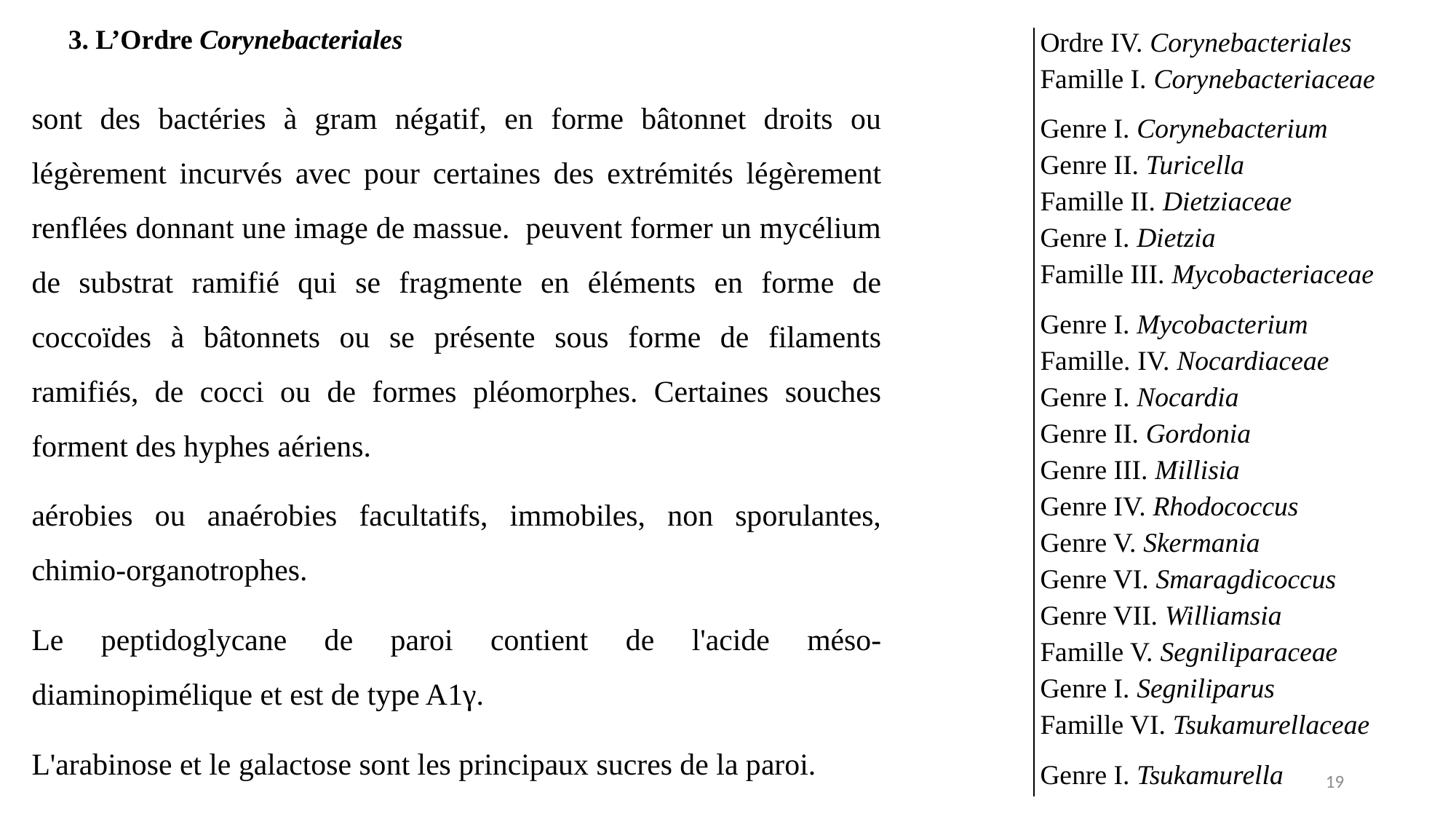

3. L’Ordre Corynebacteriales
| Ordre IV. Corynebacteriales |
| --- |
| Famille I. Corynebacteriaceae |
| Genre I. Corynebacterium |
| Genre II. Turicella |
| Famille II. Dietziaceae |
| Genre I. Dietzia |
| Famille III. Mycobacteriaceae |
| Genre I. Mycobacterium |
| Famille. IV. Nocardiaceae |
| Genre I. Nocardia |
| Genre II. Gordonia |
| Genre III. Millisia |
| Genre IV. Rhodococcus |
| Genre V. Skermania |
| Genre VI. Smaragdicoccus |
| Genre VII. Williamsia |
| Famille V. Segniliparaceae |
| Genre I. Segniliparus |
| Famille VI. Tsukamurellaceae |
| Genre I. Tsukamurella |
sont des bactéries à gram négatif, en forme bâtonnet droits ou légèrement incurvés avec pour certaines des extrémités légèrement renflées donnant une image de massue.  peuvent former un mycélium de substrat ramifié qui se fragmente en éléments en forme de coccoïdes à bâtonnets ou se présente sous forme de filaments ramifiés, de cocci ou de formes pléomorphes. Certaines souches forment des hyphes aériens.
aérobies ou anaérobies facultatifs, immobiles, non sporulantes, chimio-organotrophes.
Le peptidoglycane de paroi contient de l'acide méso-diaminopimélique et est de type A1γ.
L'arabinose et le galactose sont les principaux sucres de la paroi.
19